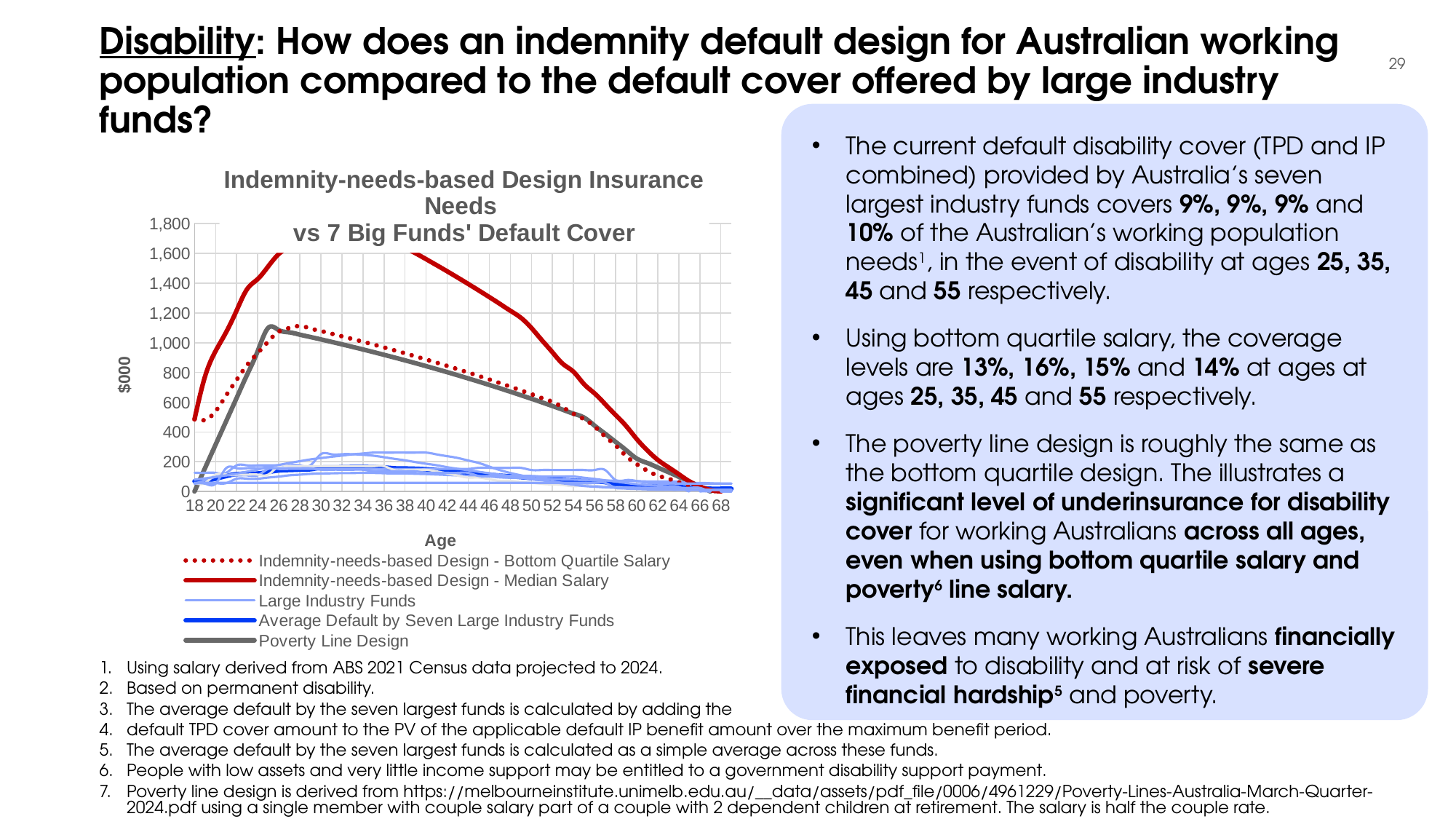

# Disability: How does an indemnity default design for Australian working population compared to the default cover offered by large industry funds?
29
The current default disability cover (TPD and IP combined) provided by Australia’s seven largest industry funds covers 9%, 9%, 9% and 10% of the Australian’s working population needs1, in the event of disability at ages 25, 35, 45 and 55 respectively.
Using bottom quartile salary, the coverage levels are 13%, 16%, 15% and 14% at ages at ages 25, 35, 45 and 55 respectively.
The poverty line design is roughly the same as the bottom quartile design. The illustrates a significant level of underinsurance for disability cover for working Australians across all ages, even when using bottom quartile salary and poverty6 line salary.
This leaves many working Australians financially exposed to disability and at risk of severe financial hardship5 and poverty.

### Chart: Indemnity-needs-based Design Insurance Needs
vs 7 Big Funds' Default Cover

| Category | Fund 4 | Fund 5 | Fund 6 | Fund 7 | Fund 3 | Fund 1 | Indemnity-needs-based Design - Bottom Quartile Salary | Indemnity-needs-based Design - Median Salary | Large Industry Funds | Average Default by Seven Large Industry Funds | Poverty Line Design |
|---|---|---|---|---|---|---|---|---|---|---|---|
Using salary derived from ABS 2021 Census data projected to 2024.
Based on permanent disability.
The average default by the seven largest funds is calculated by adding the
default TPD cover amount to the PV of the applicable default IP benefit amount over the maximum benefit period.
The average default by the seven largest funds is calculated as a simple average across these funds.
People with low assets and very little income support may be entitled to a government disability support payment.
Poverty line design is derived from https://melbourneinstitute.unimelb.edu.au/__data/assets/pdf_file/0006/4961229/Poverty-Lines-Australia-March-Quarter-2024.pdf using a single member with couple salary part of a couple with 2 dependent children at retirement. The salary is half the couple rate.